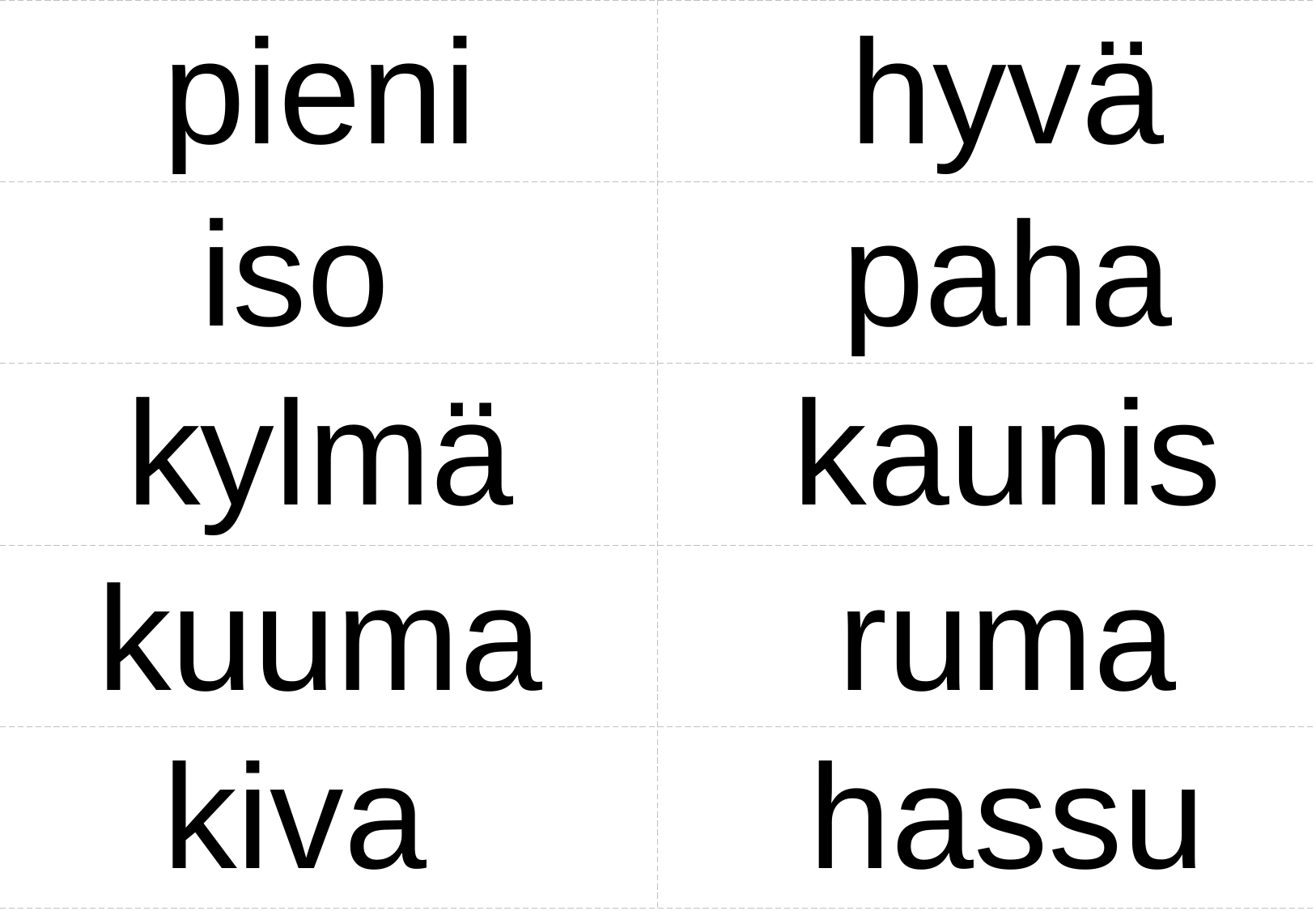

pieni
hyvä
iso
paha

kylmä
kaunis

kuuma
ruma

kiva
hassu